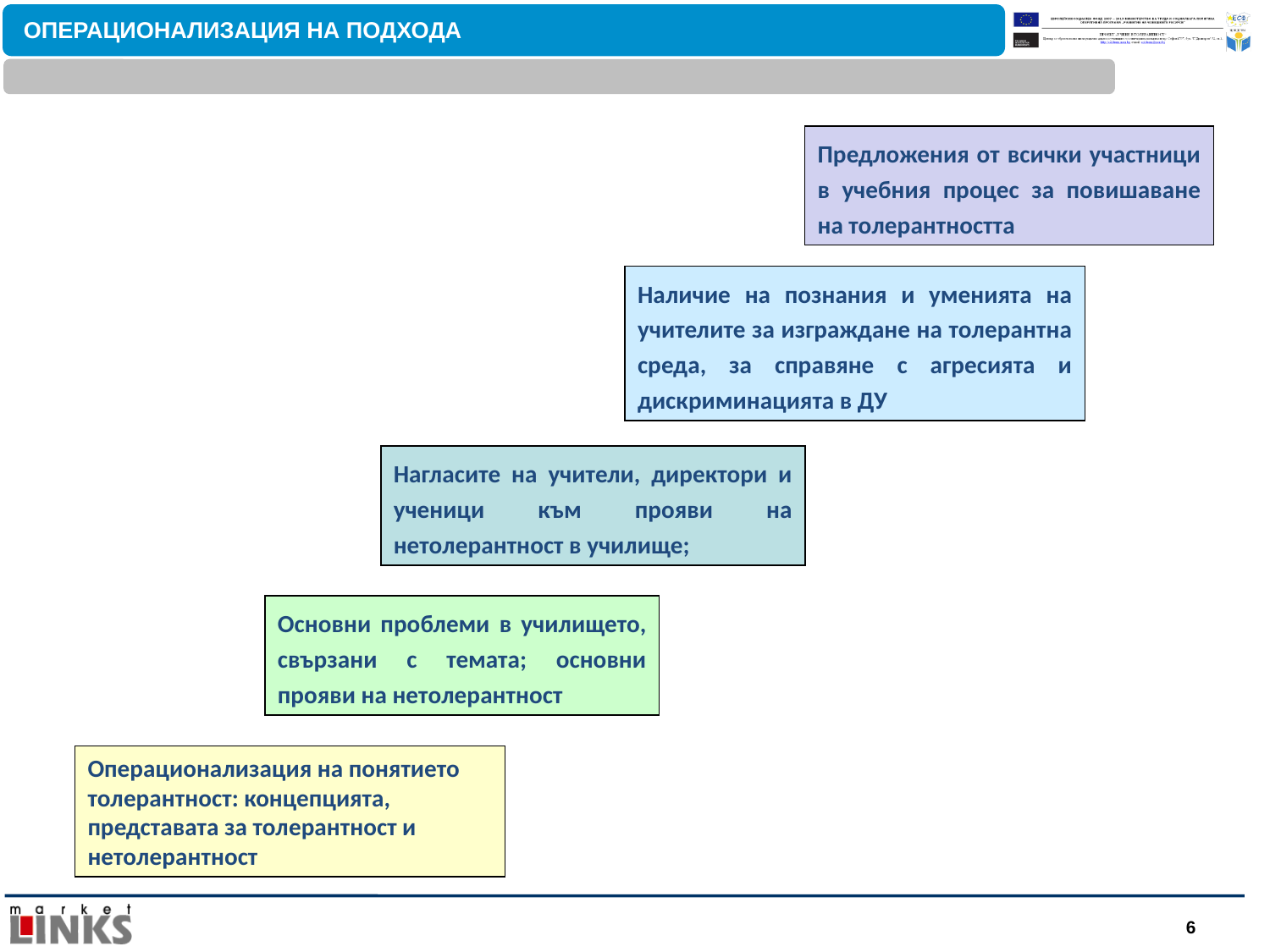

ОПЕРАЦИОНАЛИЗАЦИЯ НА ПОДХОДА
Предложения от всички участници в учебния процес за повишаване на толерантността
Наличие на познания и уменията на учителите за изграждане на толерантна среда, за справяне с агресията и дискриминацията в ДУ
Нагласите на учители, директори и ученици към прояви на нетолерантност в училище;
Основни проблеми в училището, свързани с темата; основни прояви на нетолерантност
Операционализация на понятието толерантност: концепцията, представата за толерантност и нетолерантност